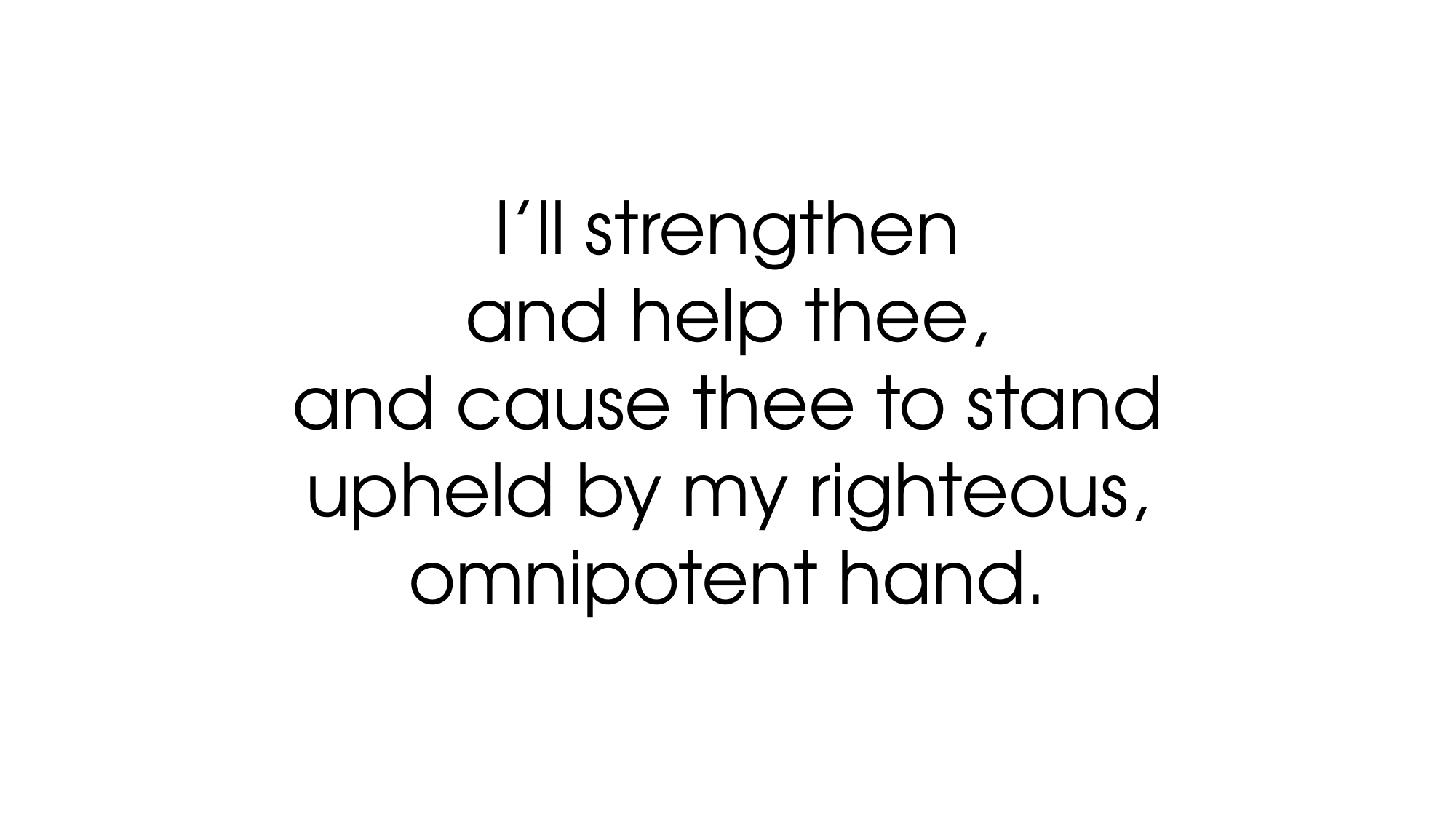

I’ll strengthen
and help thee,
and cause thee to stand
upheld by my righteous,
omnipotent hand.